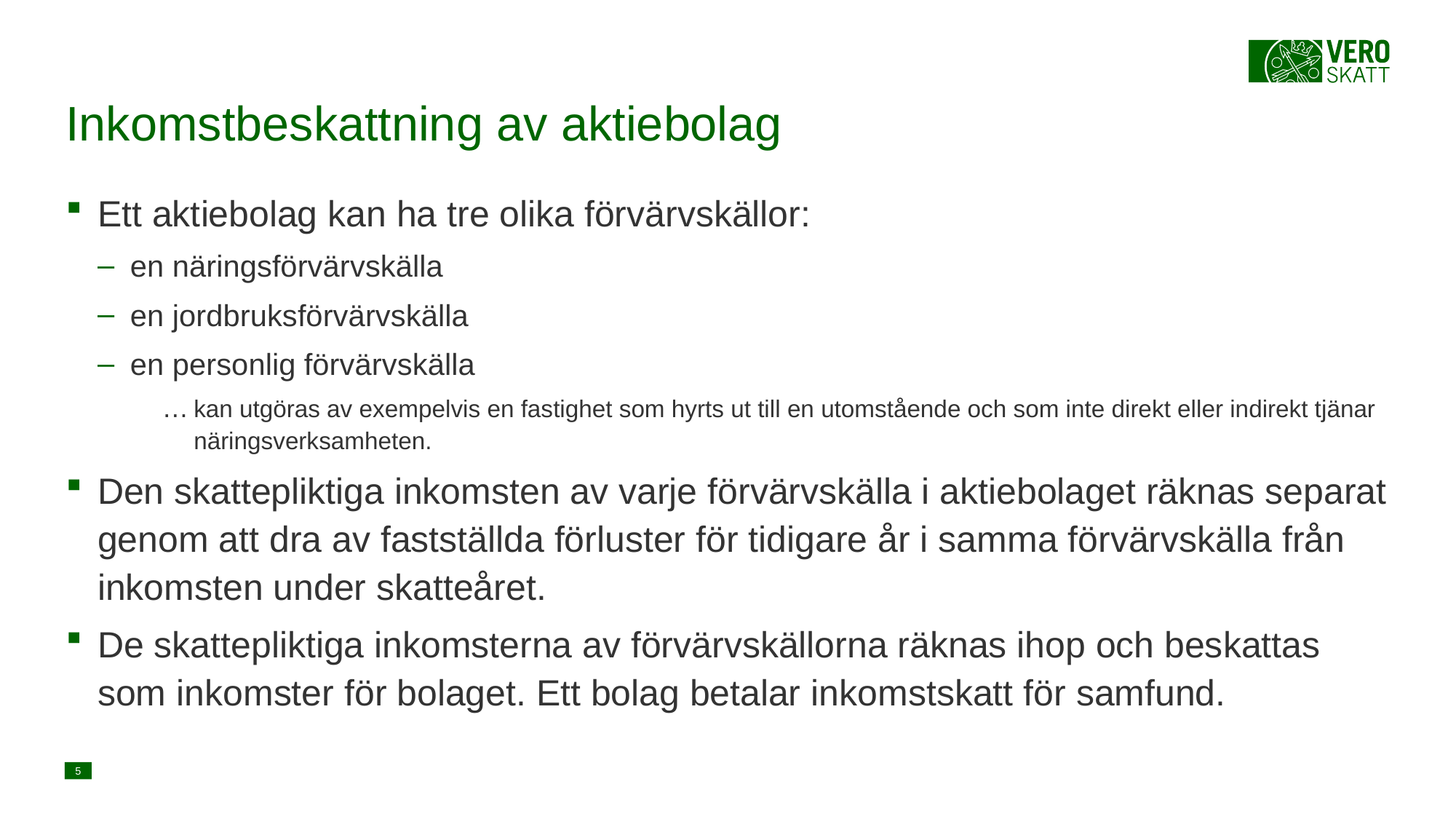

# Inkomstbeskattning av aktiebolag
Ett aktiebolag kan ha tre olika förvärvskällor:
en näringsförvärvskälla
en jordbruksförvärvskälla
en personlig förvärvskälla
kan utgöras av exempelvis en fastighet som hyrts ut till en utomstående och som inte direkt eller indirekt tjänar näringsverksamheten.
Den skattepliktiga inkomsten av varje förvärvskälla i aktiebolaget räknas separat genom att dra av fastställda förluster för tidigare år i samma förvärvskälla från inkomsten under skatteåret.
De skattepliktiga inkomsterna av förvärvskällorna räknas ihop och beskattas som inkomster för bolaget. Ett bolag betalar inkomstskatt för samfund.

5